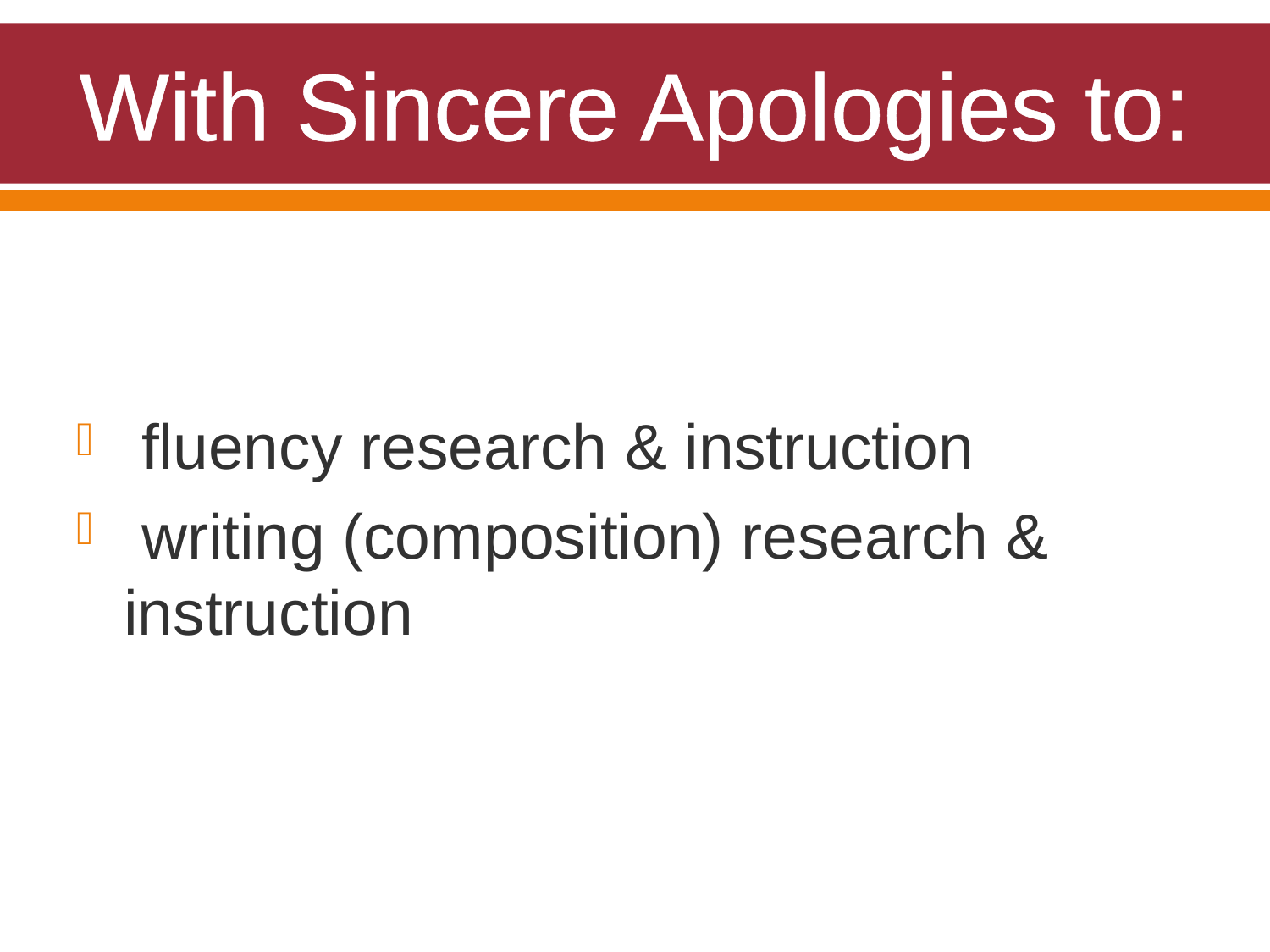

# With Sincere Apologies to:

 fluency research & instruction
 writing (composition) research & instruction